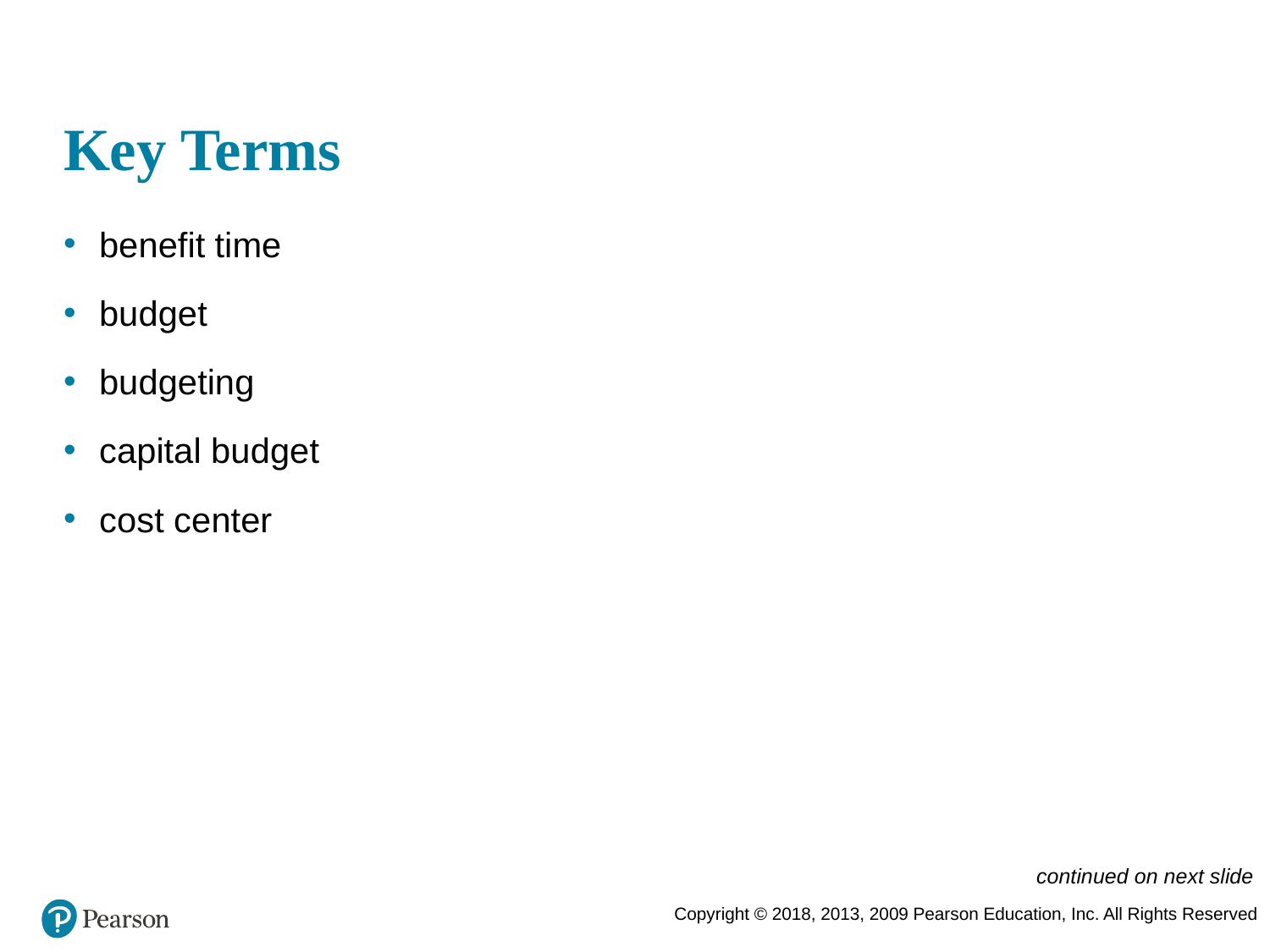

# Key Terms
benefit time
budget
budgeting
capital budget
cost center
continued on next slide